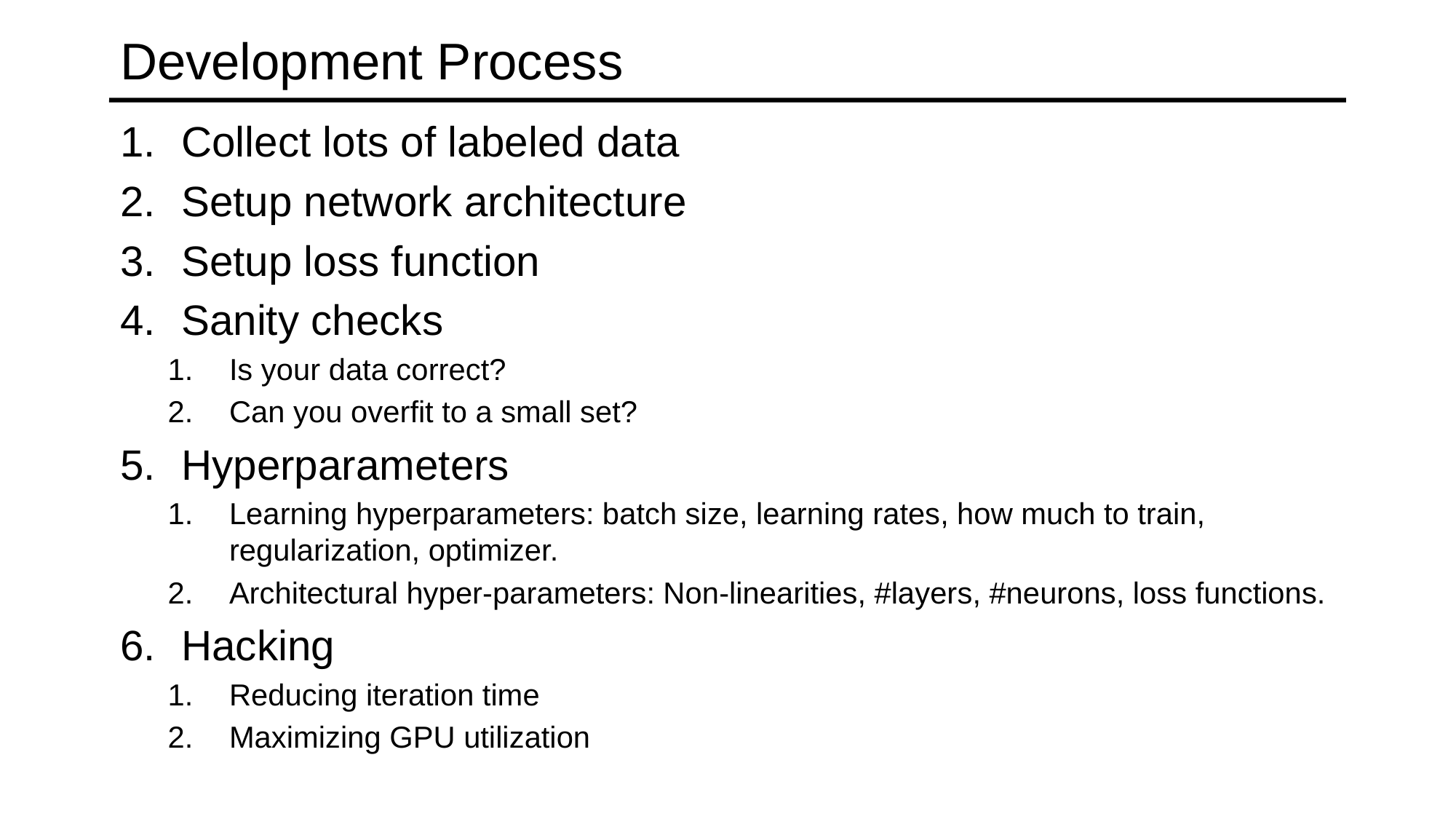

# Development Process
Collect lots of labeled data
Setup network architecture
Setup loss function
Sanity checks
Is your data correct?
Can you overfit to a small set?
Hyperparameters
Learning hyperparameters: batch size, learning rates, how much to train, regularization, optimizer.
Architectural hyper-parameters: Non-linearities, #layers, #neurons, loss functions.
Hacking
Reducing iteration time
Maximizing GPU utilization